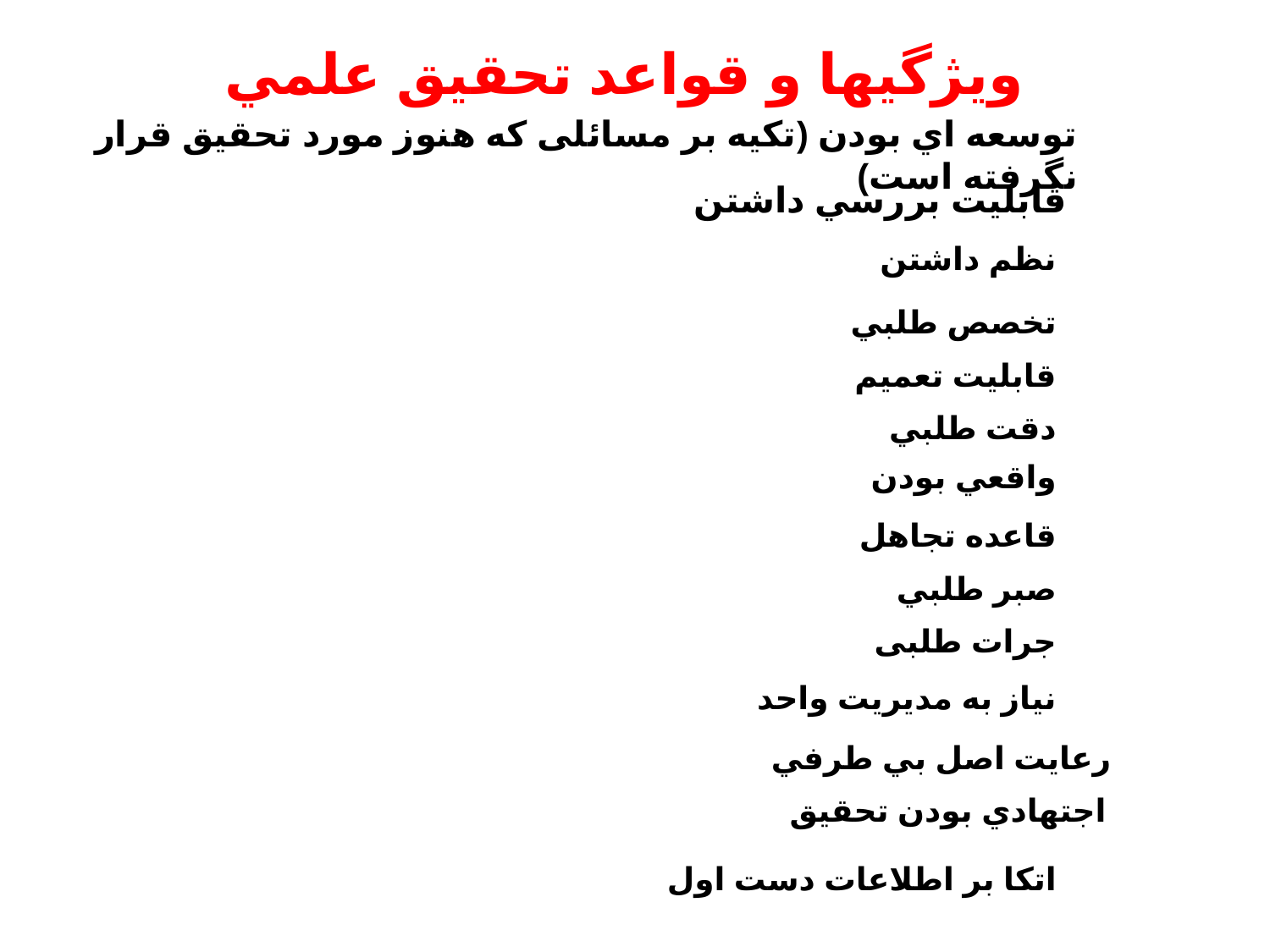

ويژگيها و قواعد تحقيق علمي
توسعه اي بودن (تکیه بر مسائلی که هنوز مورد تحقیق قرار نگرفته است)
قابليت بررسي داشتن
نظم داشتن

تخصص طلبي
قابليت تعميم
دقت طلبي
واقعي بودن
قاعده تجاهل
صبر طلبي
جرات طلبی
نياز به مديريت واحد
رعايت اصل بي طرفي
#
اجتهادي بودن تحقيق
اتکا بر اطلاعات دست اول